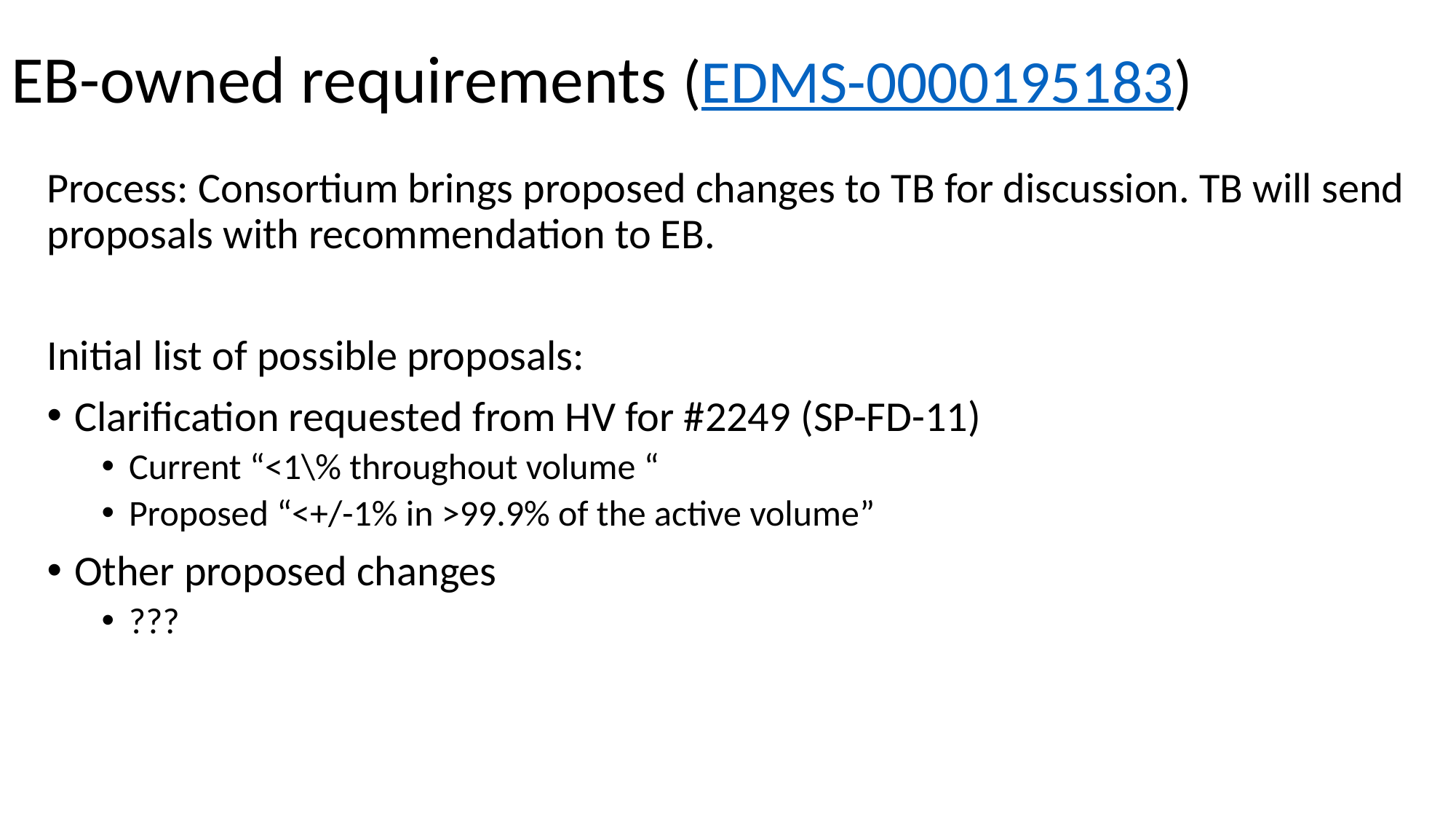

# EB-owned requirements (EDMS-0000195183)
Process: Consortium brings proposed changes to TB for discussion. TB will send proposals with recommendation to EB.

Initial list of possible proposals:
Clarification requested from HV for #2249 (SP-FD-11)
Current “<1\% throughout volume “
Proposed “<+/-1% in >99.9% of the active volume”
Other proposed changes
???